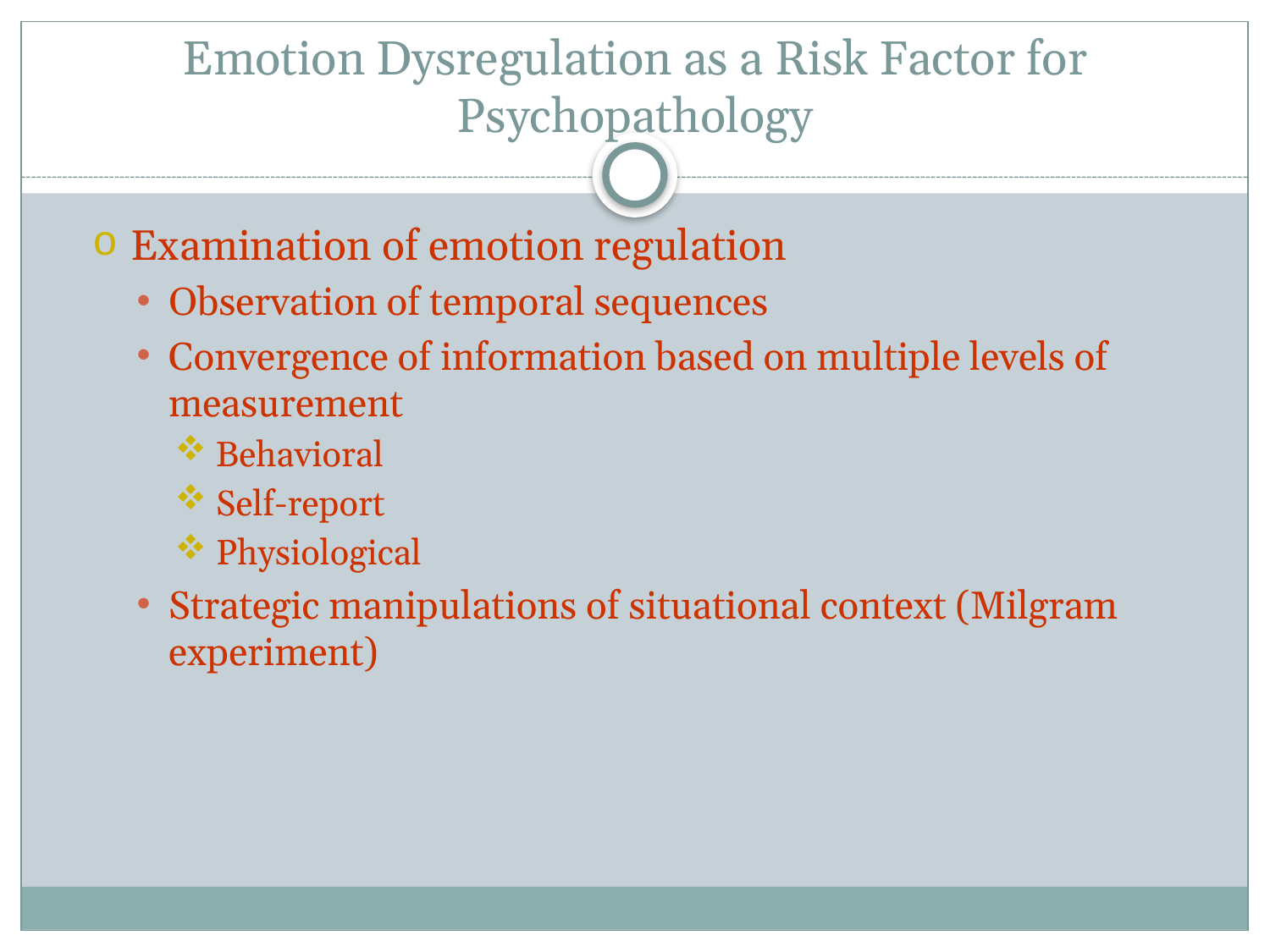

# Emotion Dysregulation as a Risk Factor for Psychopathology
Examination of emotion regulation
Observation of temporal sequences
Convergence of information based on multiple levels of measurement
 Behavioral
 Self-report
 Physiological
Strategic manipulations of situational context (Milgram experiment)